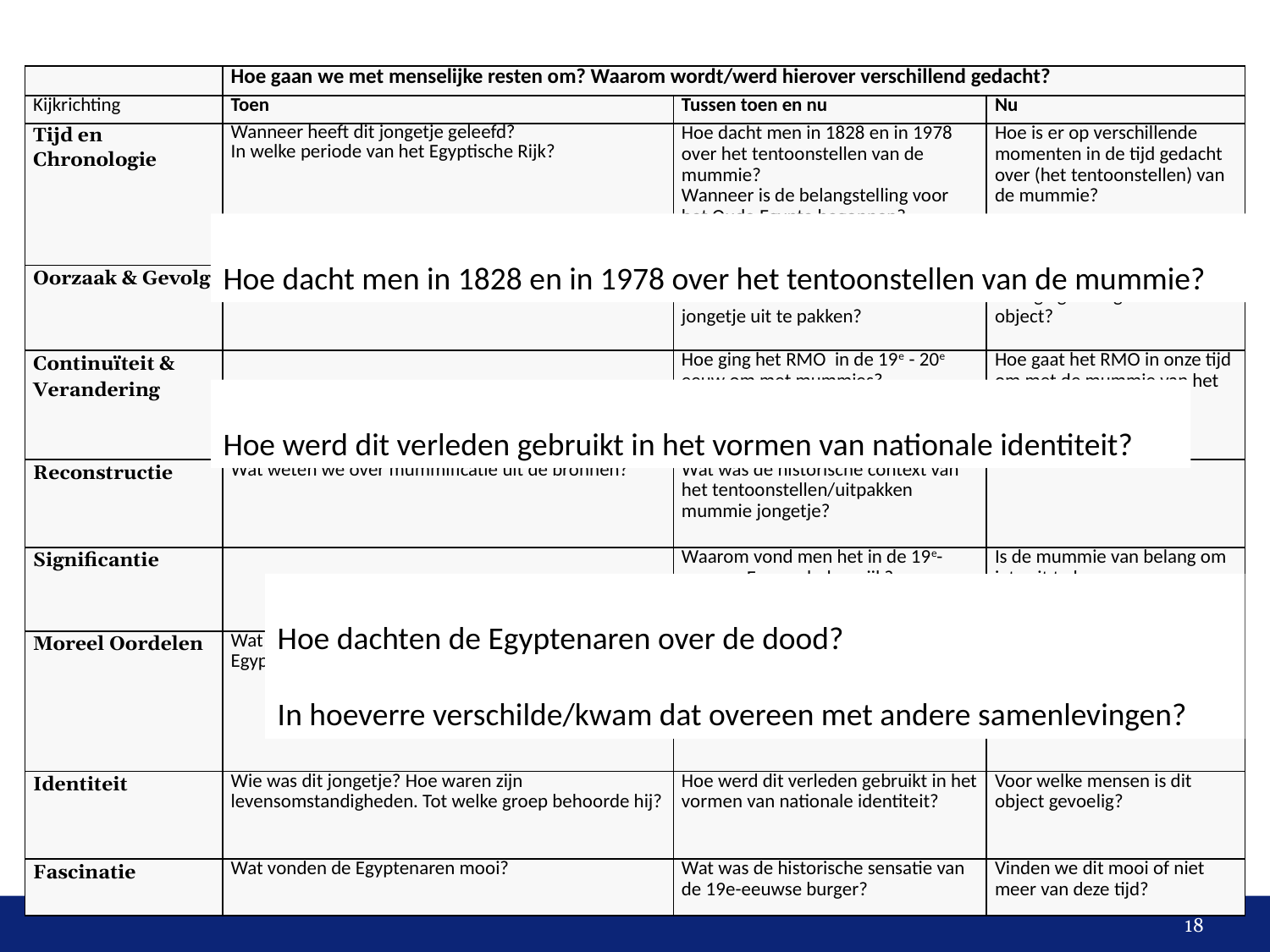

|  | Hoe gaan we met menselijke resten om? Waarom wordt/werd hierover verschillend gedacht? |  |  |
| --- | --- | --- | --- |
| Kijkrichting | Toen | Tussen toen en nu | Nu |
| Tijd en Chronologie | Wanneer heeft dit jongetje geleefd? In welke periode van het Egyptische Rijk? | Hoe dacht men in 1828 en in 1978 over het tentoonstellen van de mummie? Wanneer is de belangstelling voor het Oude Egypte begonnen? | Hoe is er op verschillende momenten in de tijd gedacht over (het tentoonstellen) van de mummie? |
| Oorzaak & Gevolg | Wat zijn belangrijke verklaringen voor het gebruik van mummificeren? | Wat waren de motieven van de 19e-eeuwse onderzoekers om het jongetje uit te pakken? | Wat zijn verklaringen voor de huidige gevoeligheid van het object? |
| Continuïteit & Verandering |  | Hoe ging het RMO in de 19e - 20e eeuw om met mummies? | Hoe gaat het RMO in onze tijd om met de mummie van het jongetje? |
| Reconstructie | Wat weten we over mummificatie uit de bronnen? | Wat was de historische context van het tentoonstellen/uitpakken mummie jongetje? |  |
| Significantie |  | Waarom vond men het in de 19e-eeuwse Europa belangrijk? | Is de mummie van belang om iets uit te leggen over mummificatie? |
| Moreel Oordelen | Wat kunnen we leren over de omgang van de Egyptenaren met de dood? | In hoeverre had de 19e-eeuwse conservator het recht om de mummie uit te pakken? | (sinds 1987) een mummie is een mens, geen object. Wat vind ik zelf van het tentoonstellen en waarom vind ik dat? |
| Identiteit | Wie was dit jongetje? Hoe waren zijn levensomstandigheden. Tot welke groep behoorde hij? | Hoe werd dit verleden gebruikt in het vormen van nationale identiteit? | Voor welke mensen is dit object gevoelig? |
| Fascinatie | Wat vonden de Egyptenaren mooi? | Wat was de historische sensatie van de 19e-eeuwse burger? | Vinden we dit mooi of niet meer van deze tijd? |
Hoe dacht men in 1828 en in 1978 over het tentoonstellen van de mummie?
Hoe werd dit verleden gebruikt in het vormen van nationale identiteit?
Hoe dachten de Egyptenaren over de dood?
In hoeverre verschilde/kwam dat overeen met andere samenlevingen?